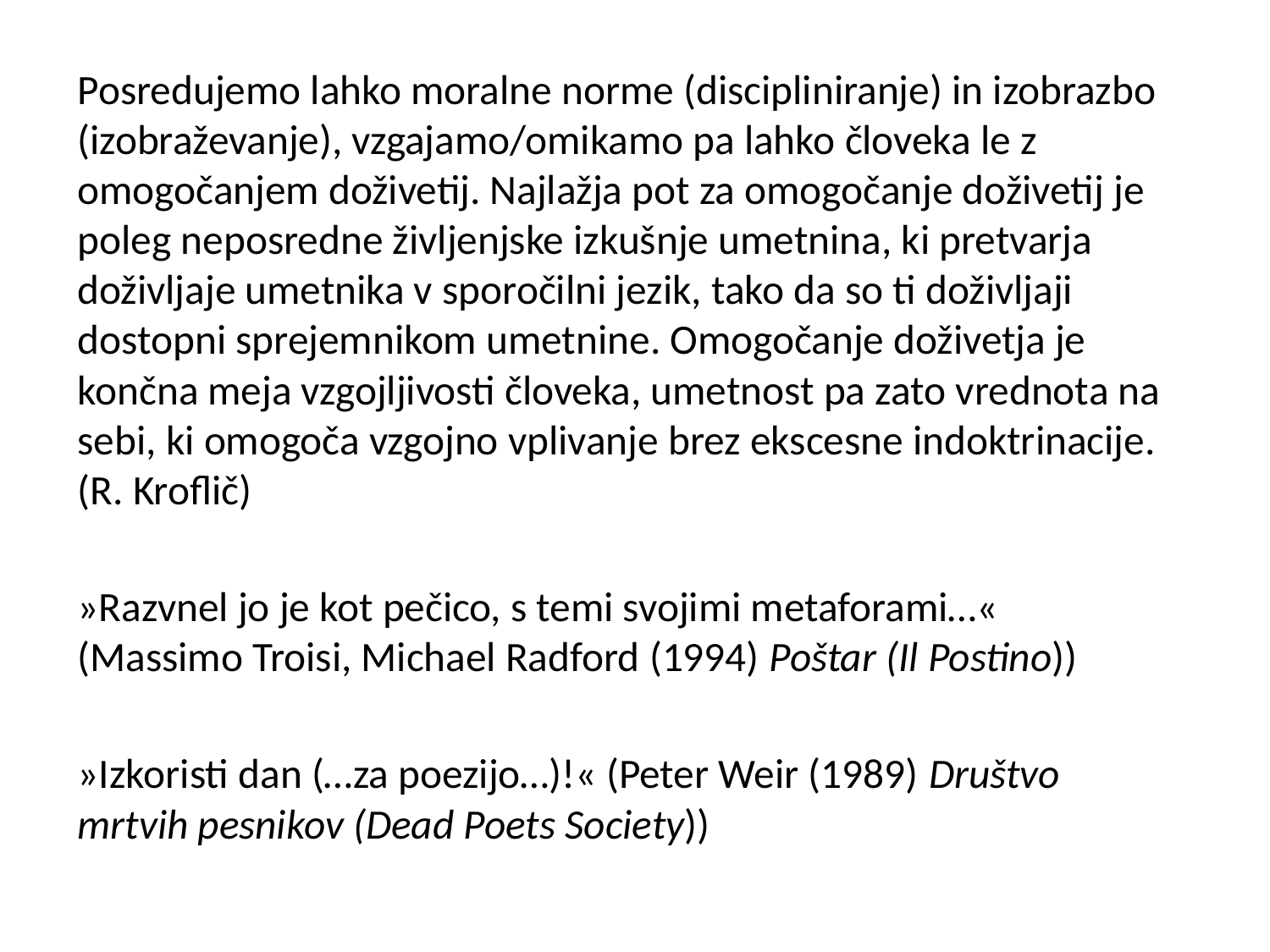

#
Posredujemo lahko moralne norme (discipliniranje) in izobrazbo (izobraževanje), vzgajamo/omikamo pa lahko človeka le z omogočanjem doživetij. Najlažja pot za omogočanje doživetij je poleg neposredne življenjske izkušnje umetnina, ki pretvarja doživljaje umetnika v sporočilni jezik, tako da so ti doživljaji dostopni sprejemnikom umetnine. Omogočanje doživetja je končna meja vzgojljivosti človeka, umetnost pa zato vrednota na sebi, ki omogoča vzgojno vplivanje brez ekscesne indoktrinacije. (R. Kroflič)

»Razvnel jo je kot pečico, s temi svojimi metaforami…« (Massimo Troisi, Michael Radford (1994) Poštar (Il Postino))

»Izkoristi dan (…za poezijo…)!« (Peter Weir (1989) Društvo mrtvih pesnikov (Dead Poets Society))